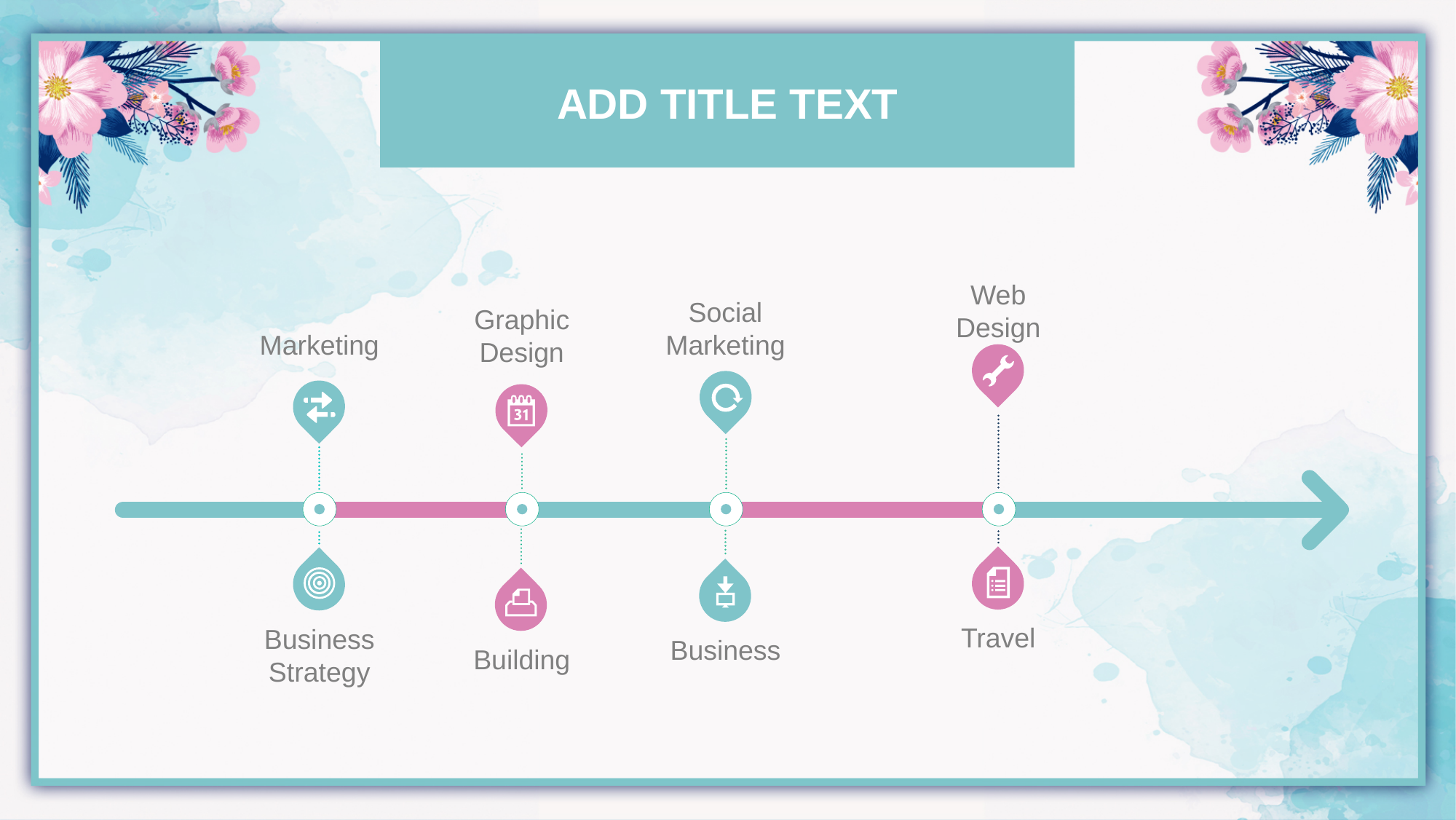

ADD TITLE TEXT
Web Design
Social Marketing
Graphic Design
Marketing

Travel
Business Strategy
Business
Building